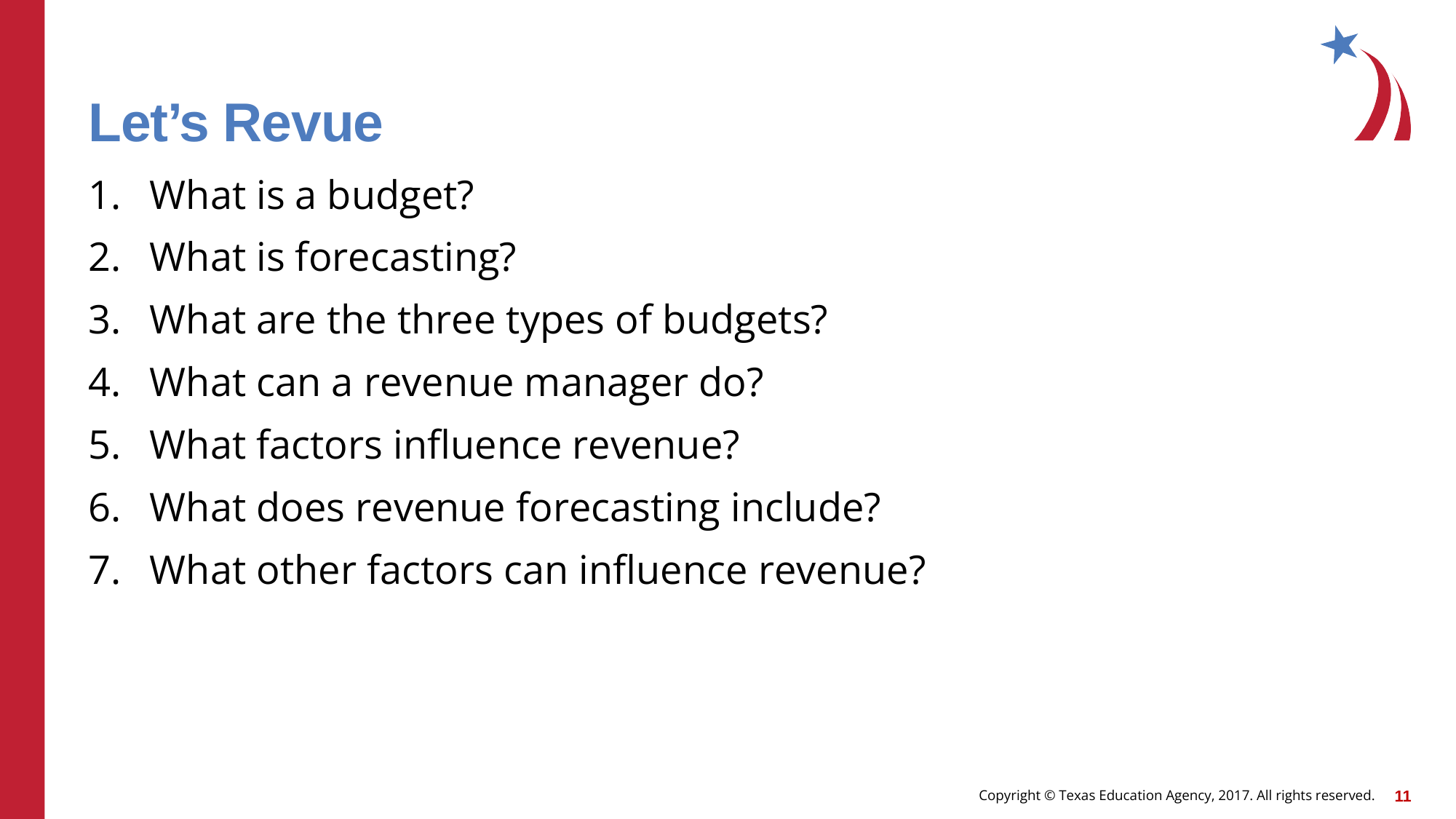

# Let’s Revue
What is a budget?
What is forecasting?
What are the three types of budgets?
What can a revenue manager do?
What factors influence revenue?
What does revenue forecasting include?
What other factors can influence revenue?